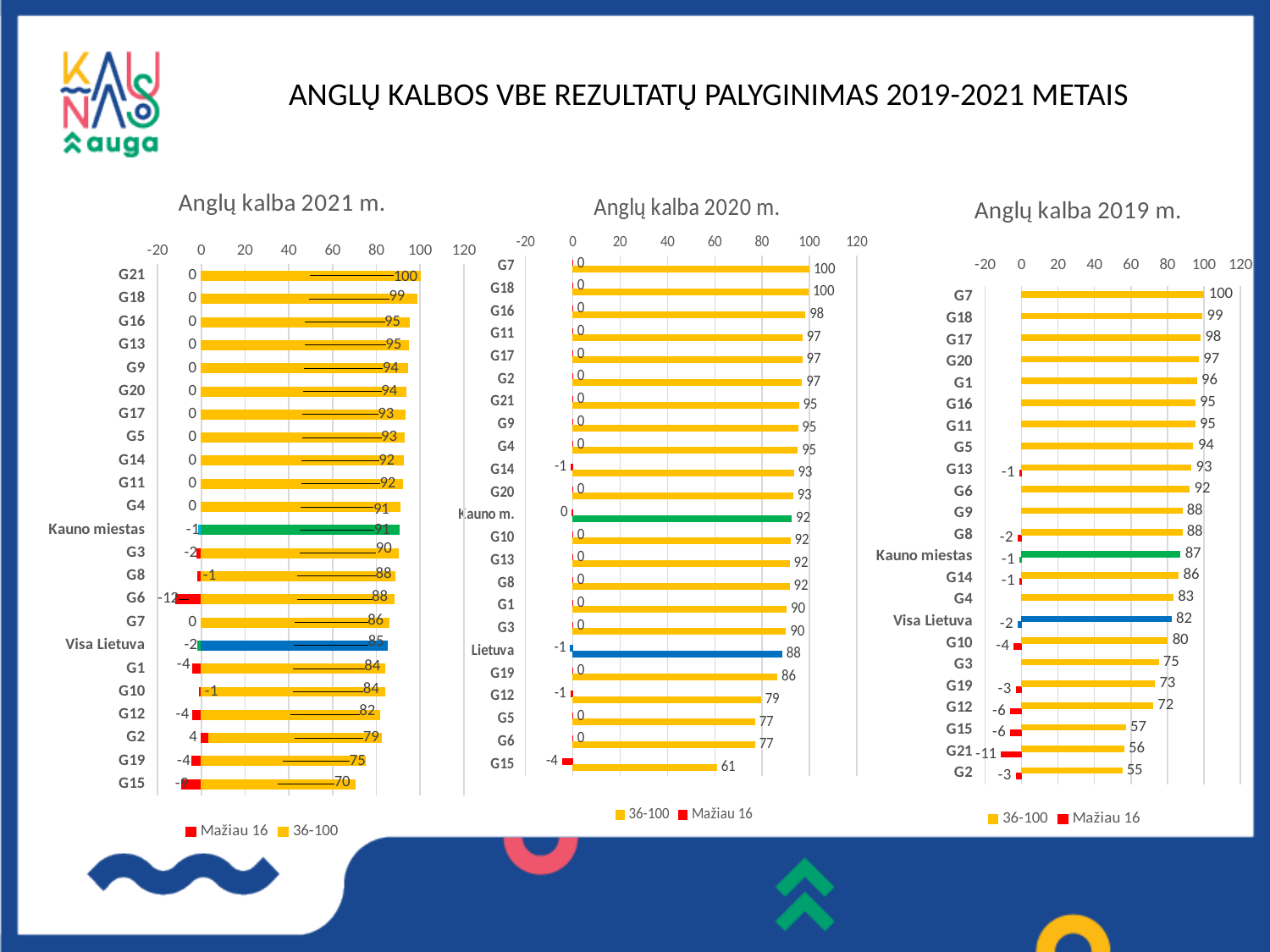

ANGLŲ KALBOS VBE REZULTATŲ PALYGINIMAS 2019-2021 METAIS

### Chart: Anglų kalba 2021 m.

| Category | Mažiau 16 | 36-100 |
|---|---|---|
| G21 | 0.0 | 100.0 |
| G18 | 0.0 | 98.69999999999999 |
| G16 | 0.0 | 95.19999999999999 |
| G13 | 0.0 | 94.69999999999999 |
| G9 | 0.0 | 94.19999999999999 |
| G20 | 0.0 | 93.7 |
| G17 | 0.0 | 93.0 |
| G5 | 0.0 | 92.9 |
| G14 | 0.0 | 92.3 |
| G11 | 0.0 | 92.2 |
| G4 | 0.0 | 90.89999999999999 |
| Kauno miestas | -1.1 | 90.5 |
| G3 | -1.98019801980198 | 90.1 |
| G8 | -1.44927536231884 | 88.4 |
| G6 | -11.7647058823529 | 88.2 |
| G7 | 0.0 | 85.7 |
| Visa Lietuva | -1.7 | 85.2 |
| G1 | -4.0 | 84.0 |
| G10 | -0.704225352112676 | 83.8 |
| G12 | -3.84615384615385 | 81.7 |
| G2 | 3.5714285714285716 | 78.6 |
| G19 | -4.16666666666667 | 75.0 |
| G15 | -9.09090909090909 | 70.4 |

### Chart: Anglų kalba 2019 m.

| Category | Mažiau 16 | 36-100 |
|---|---|---|
| G2 | -3.0 | 55.0 |
| G21 | -11.0 | 56.0 |
| G15 | -6.0 | 57.0 |
| G12 | -6.0 | 72.0 |
| G19 | -3.0 | 73.0 |
| G3 | None | 75.0 |
| G10 | -4.0 | 80.0 |
| Visa Lietuva | -2.0 | 82.0 |
| G4 | None | 83.0 |
| G14 | -1.0 | 86.0 |
| Kauno miestas | -1.0 | 87.0 |
| G8 | -2.0 | 88.0 |
| G9 | None | 88.0 |
| G6 | None | 92.0 |
| G13 | -1.0 | 93.0 |
| G5 | None | 94.0 |
| G11 | None | 95.0 |
| G16 | None | 95.0 |
| G1 | None | 96.0 |
| G20 | None | 97.0 |
| G17 | None | 98.0 |
| G18 | None | 99.0 |
| G7 | None | 100.0 |

### Chart: Anglų kalba 2020 m.

| Category | Mažiau 16 | 36-100 |
|---|---|---|
| G7 | 0.0 | 100.0 |
| G18 | 0.0 | 99.601593625498 |
| G16 | 0.0 | 98.22222222222223 |
| G11 | 0.0 | 97.02970297029702 |
| G17 | 0.0 | 96.92307692307692 |
| G2 | 0.0 | 96.77419354838709 |
| G21 | 0.0 | 95.45454545454545 |
| G9 | 0.0 | 95.06172839506172 |
| G4 | 0.0 | 95.0 |
| G14 | -0.740740740740741 | 93.33333333333334 |
| G20 | 0.0 | 93.05555555555556 |
| Kauno m. | -0.310000000000002 | 92.45 |
| G10 | 0.0 | 91.91176470588235 |
| G13 | 0.0 | 91.59663865546219 |
| G8 | 0.0 | 91.54929577464789 |
| G1 | 0.0 | 90.3225806451613 |
| G3 | 0.0 | 90.0 |
| Lietuva | -0.930000000000007 | 88.45 |
| G19 | 0.0 | 86.36363636363636 |
| G12 | -0.892857142857143 | 79.46428571428572 |
| G5 | 0.0 | 76.92307692307692 |
| G6 | 0.0 | 76.92307692307692 |
| G15 | -4.34782608695652 | 60.869565217391305 |